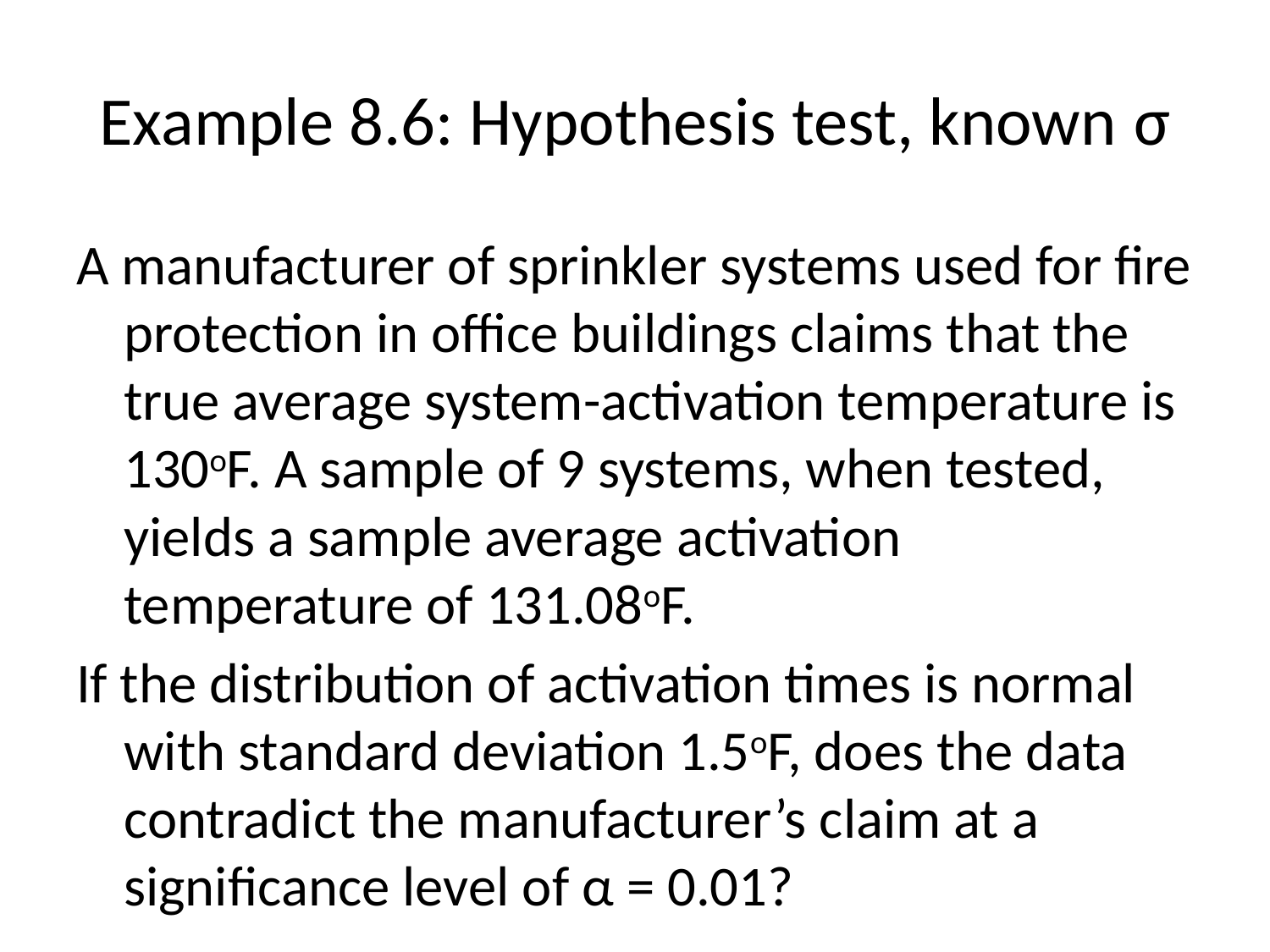

# Example 8.6: Hypothesis test, known σ
A manufacturer of sprinkler systems used for fire protection in office buildings claims that the true average system-activation temperature is 130oF. A sample of 9 systems, when tested, yields a sample average activation temperature of 131.08oF.
If the distribution of activation times is normal with standard deviation 1.5oF, does the data contradict the manufacturer’s claim at a significance level of α = 0.01?